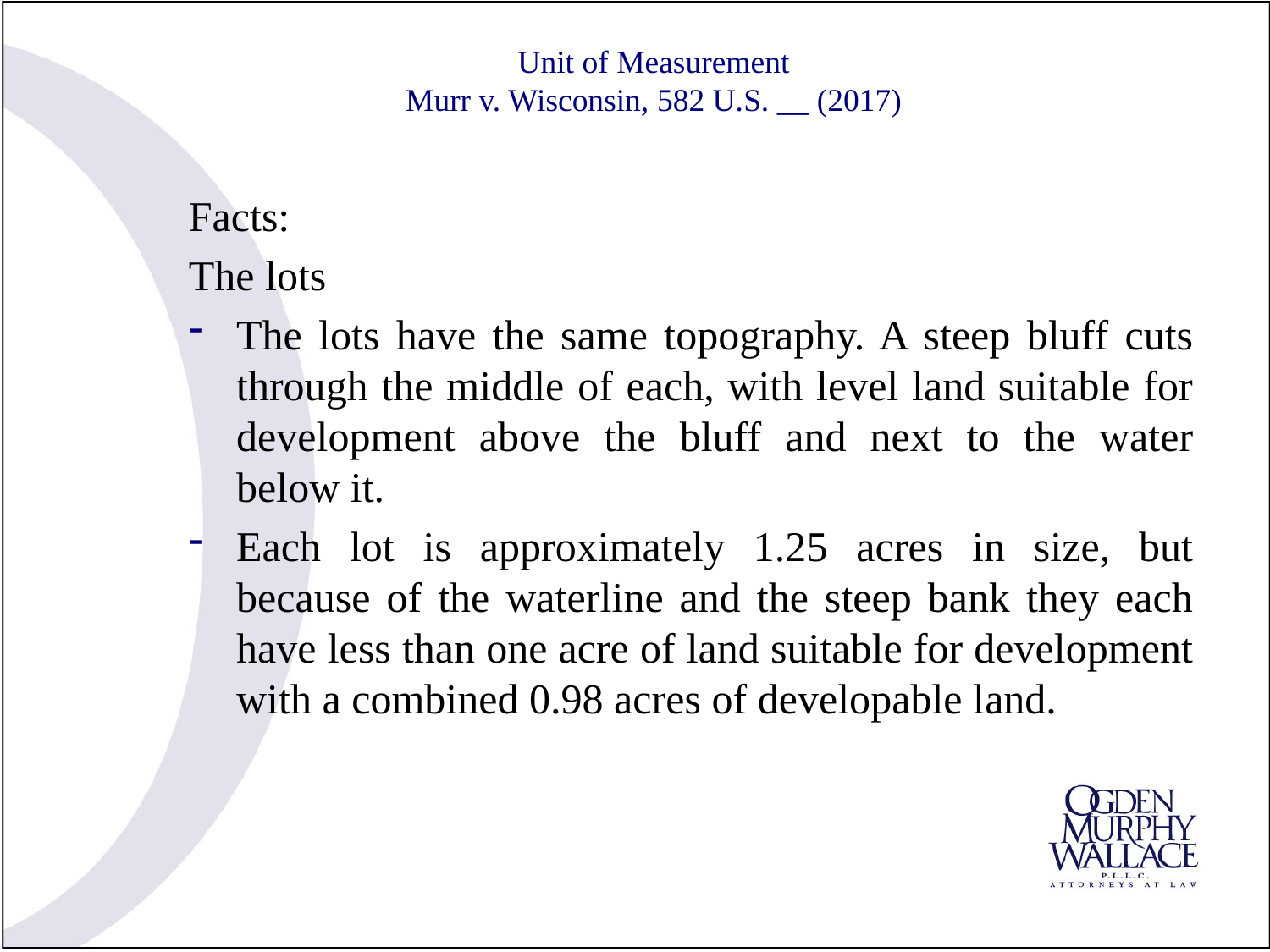

# Unit of Measurement Murr v. Wisconsin, 582 U.S. __ (2017)
Facts:
The lots
The lots have the same topography. A steep bluff cuts through the middle of each, with level land suitable for development above the bluff and next to the water below it.
Each lot is approximately 1.25 acres in size, but because of the waterline and the steep bank they each have less than one acre of land suitable for development with a combined 0.98 acres of developable land.